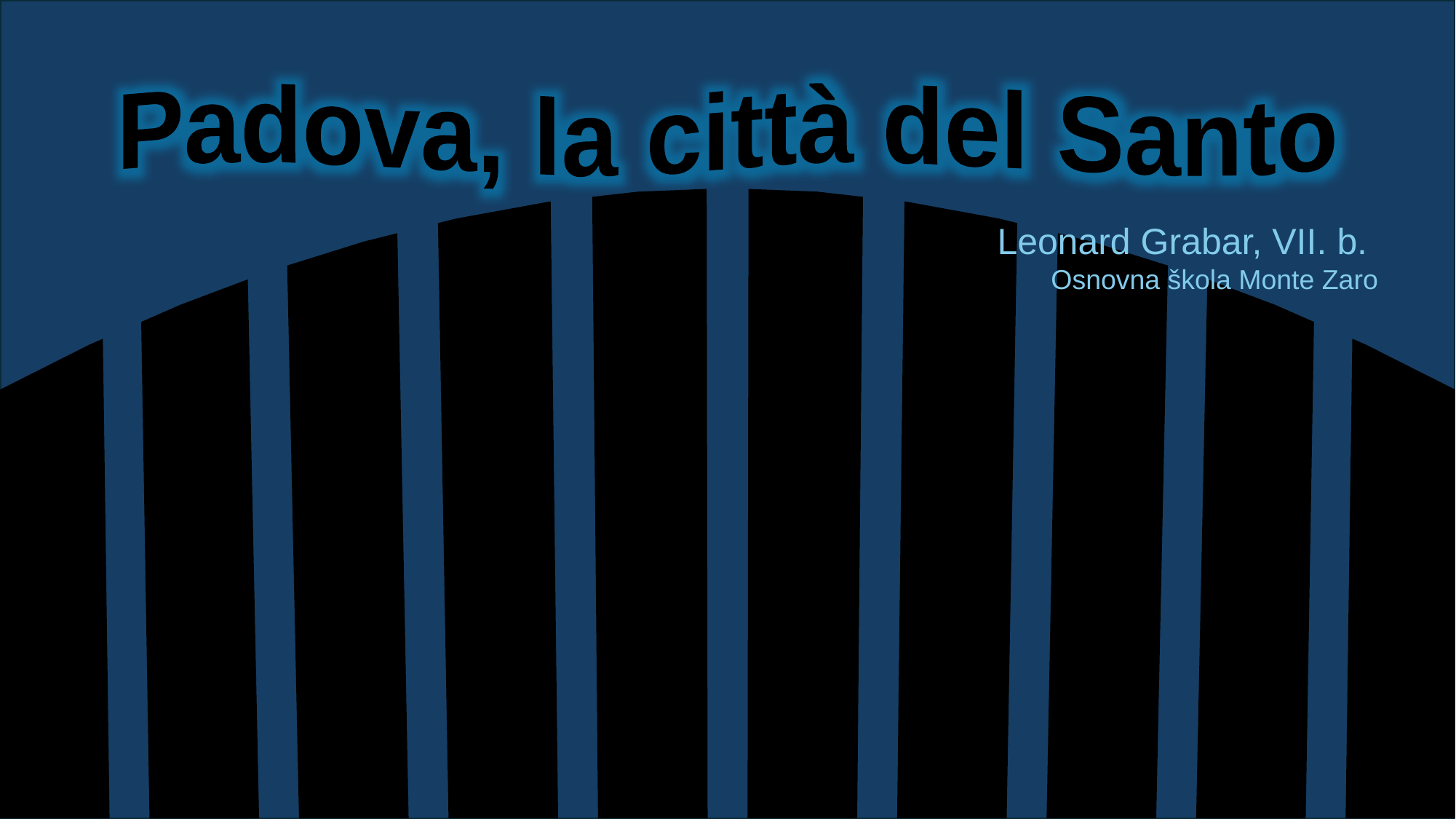

Padova, la città del Santo
----------
Leonard Grabar, VII. b.
Osnovna škola Monte Zaro